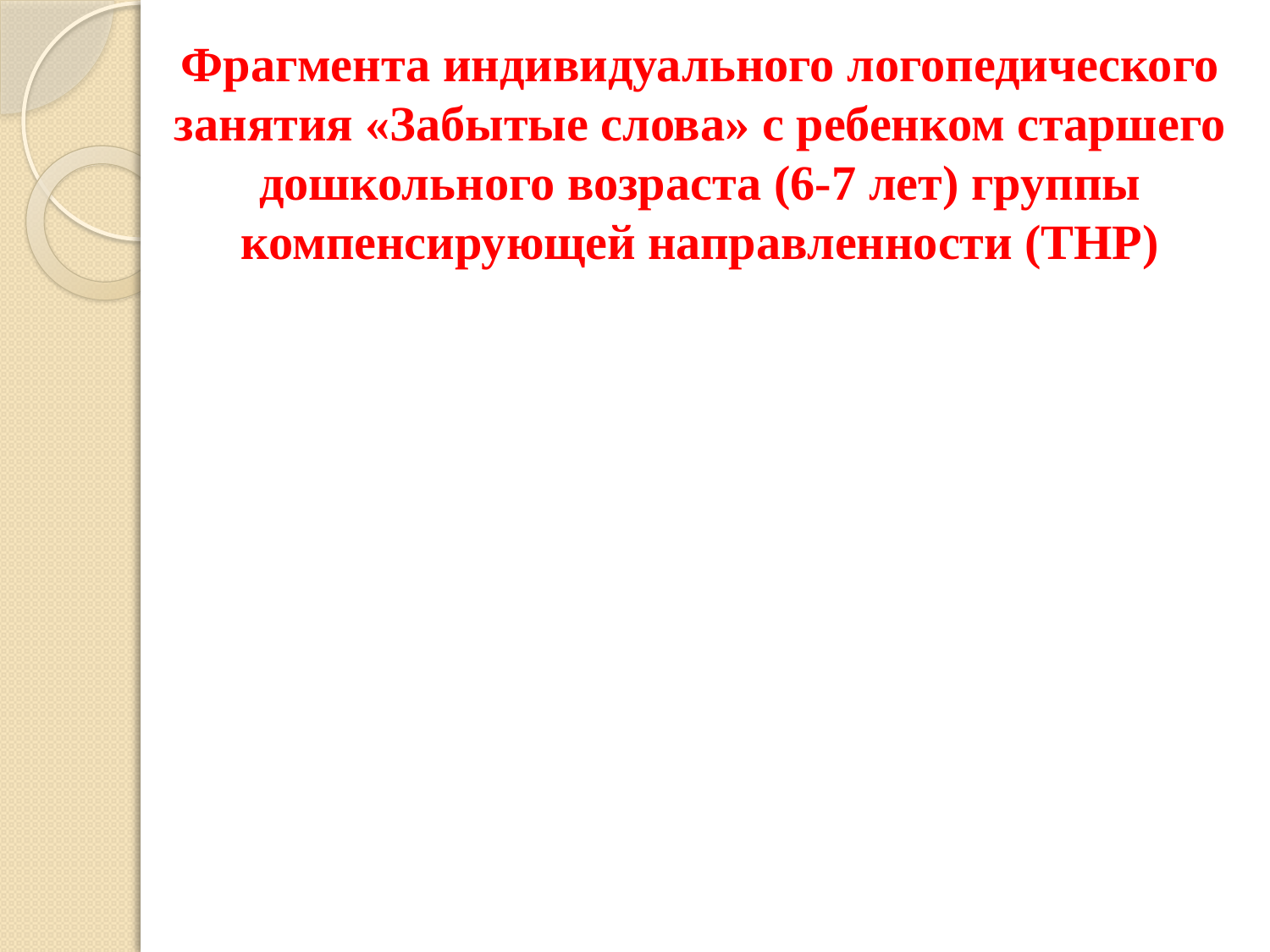

Фрагмента индивидуального логопедического занятия «Забытые слова» с ребенком старшего дошкольного возраста (6-7 лет) группы компенсирующей направленности (ТНР)